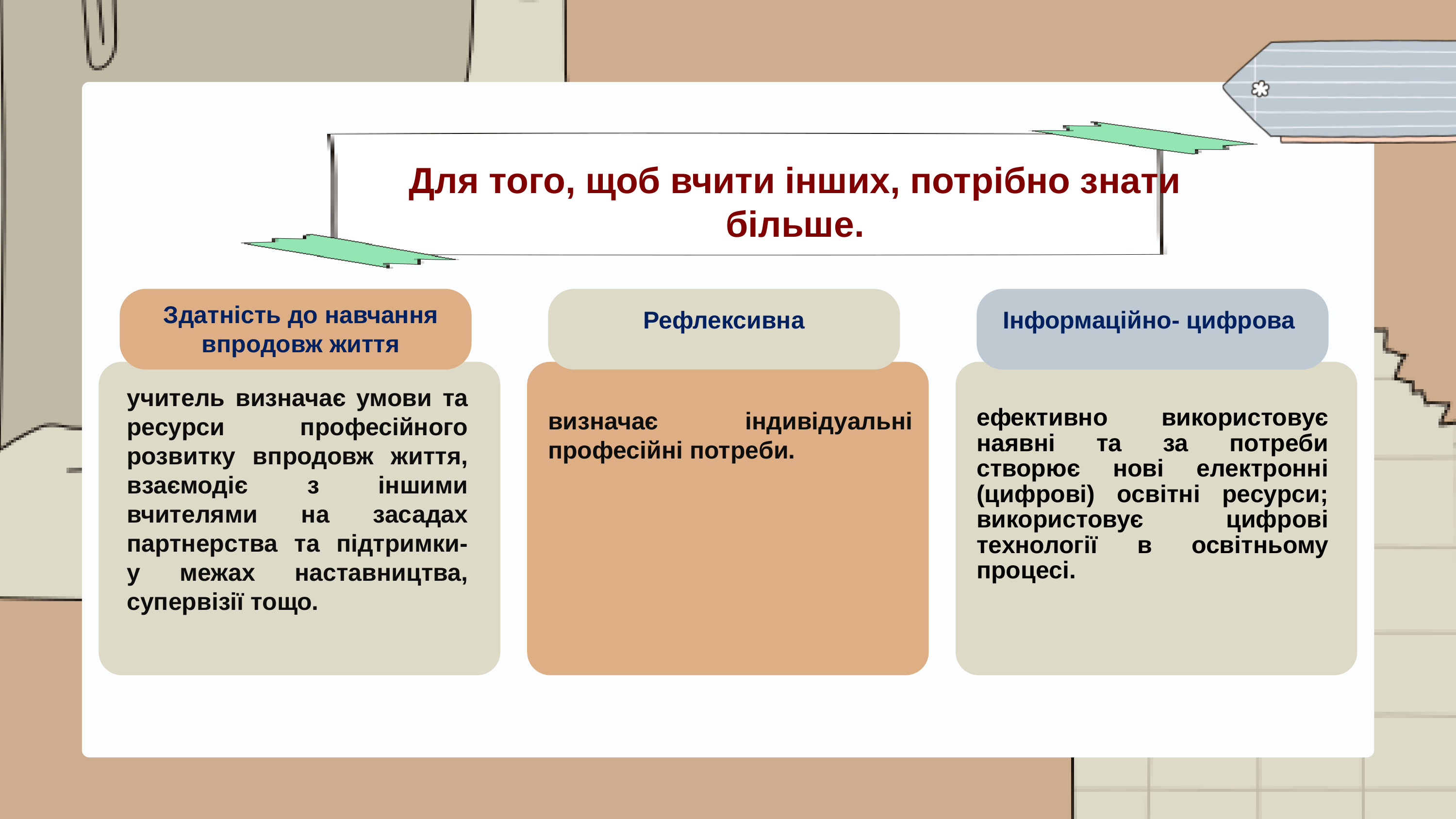

Для того, щоб вчити інших, потрібно знати більше.

Здатність до навчання впродовж життя
Рефлексивна
Інформаційно- цифрова

учитель визначає умови та ресурси професійного розвитку впродовж життя, взаємодіє з іншими вчителями на засадах партнерства та підтримки- у межах наставництва, супервізії тощо.
визначає індивідуальні професійні потреби.
ефективно використовує наявні та за потреби створює нові електронні (цифрові) освітні ресурси; використовує цифрові технології в освітньому процесі.